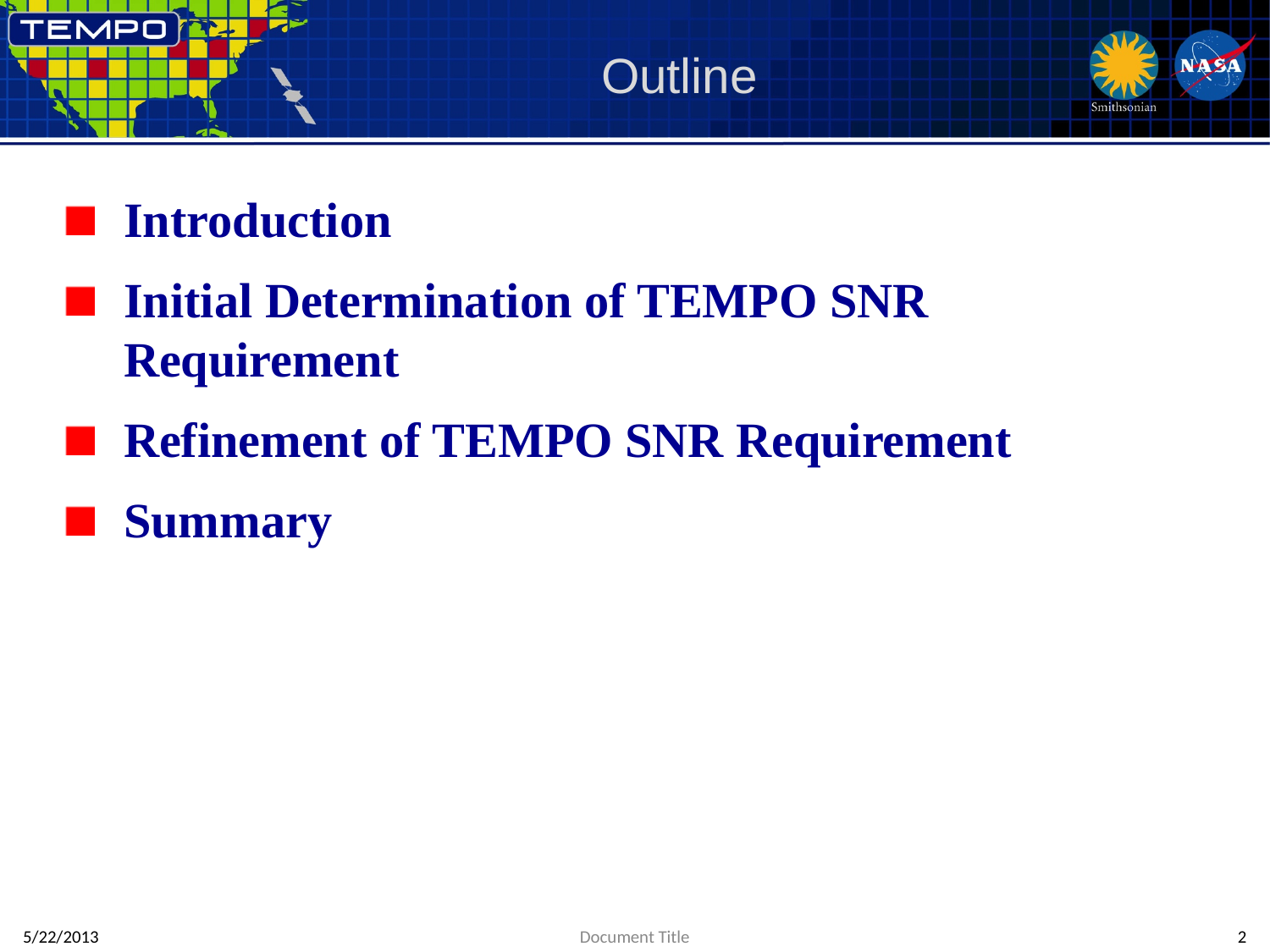

# Outline
Introduction
Initial Determination of TEMPO SNR Requirement
Refinement of TEMPO SNR Requirement
Summary